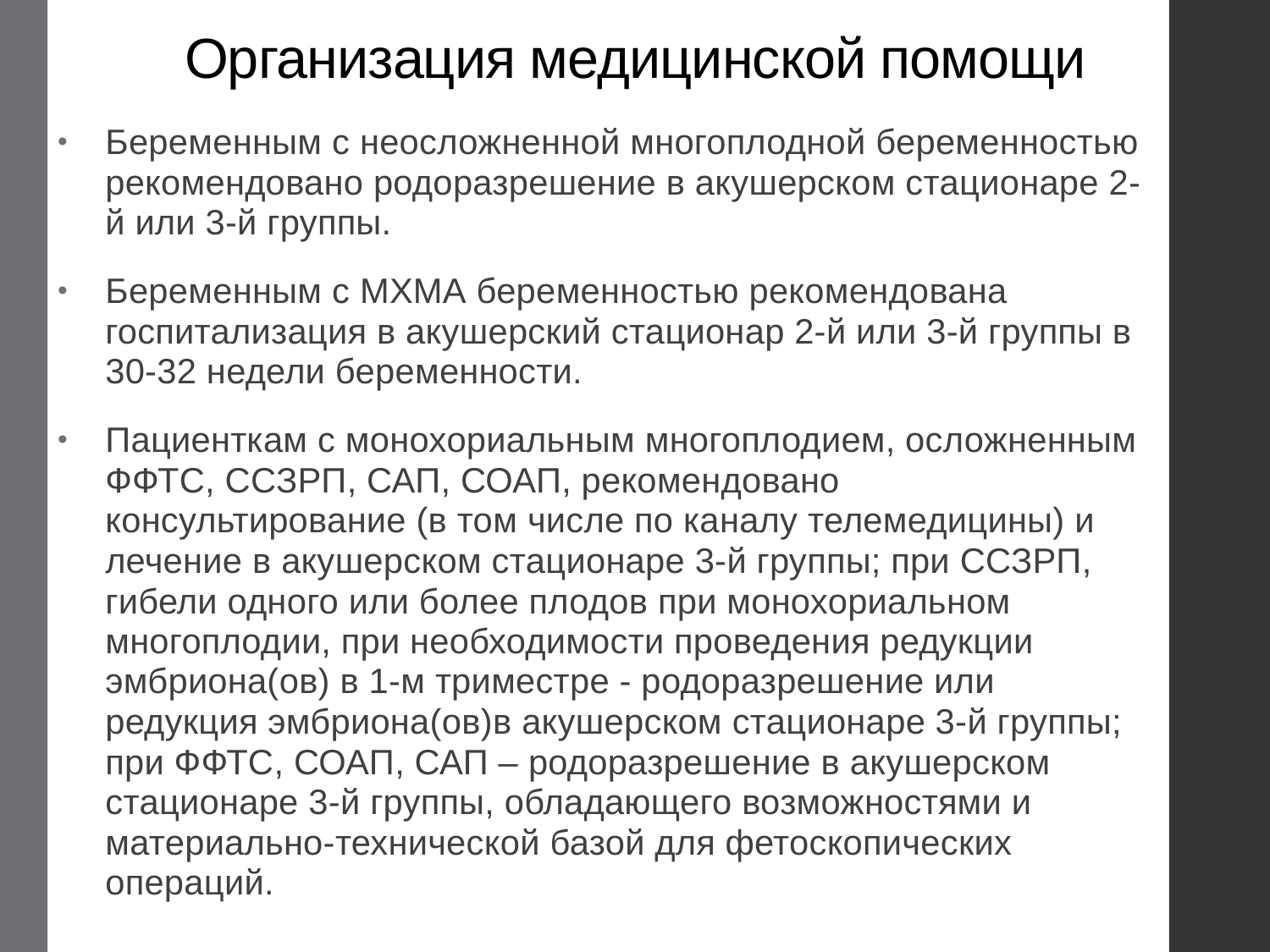

# Организация медицинской помощи
Беременным с неосложненной многоплодной беременностью рекомендовано родоразрешение в акушерском стационаре 2-й или 3-й группы.
Беременным с МХМА беременностью рекомендована госпитализация в акушерский стационар 2-й или 3-й группы в 30-32 недели беременности.
Пациенткам с монохориальным многоплодием, осложненным ФФТС, ССЗРП, САП, СОАП, рекомендовано консультирование (в том числе по каналу телемедицины) и лечение в акушерском стационаре 3-й группы; при ССЗРП, гибели одного или более плодов при монохориальном многоплодии, при необходимости проведения редукции эмбриона(ов) в 1-м триместре - родоразрешение или редукция эмбриона(ов)в акушерском стационаре 3-й группы; при ФФТС, СОАП, САП – родоразрешение в акушерском стационаре 3-й группы, обладающего возможностями и материально-технической базой для фетоскопических операций.